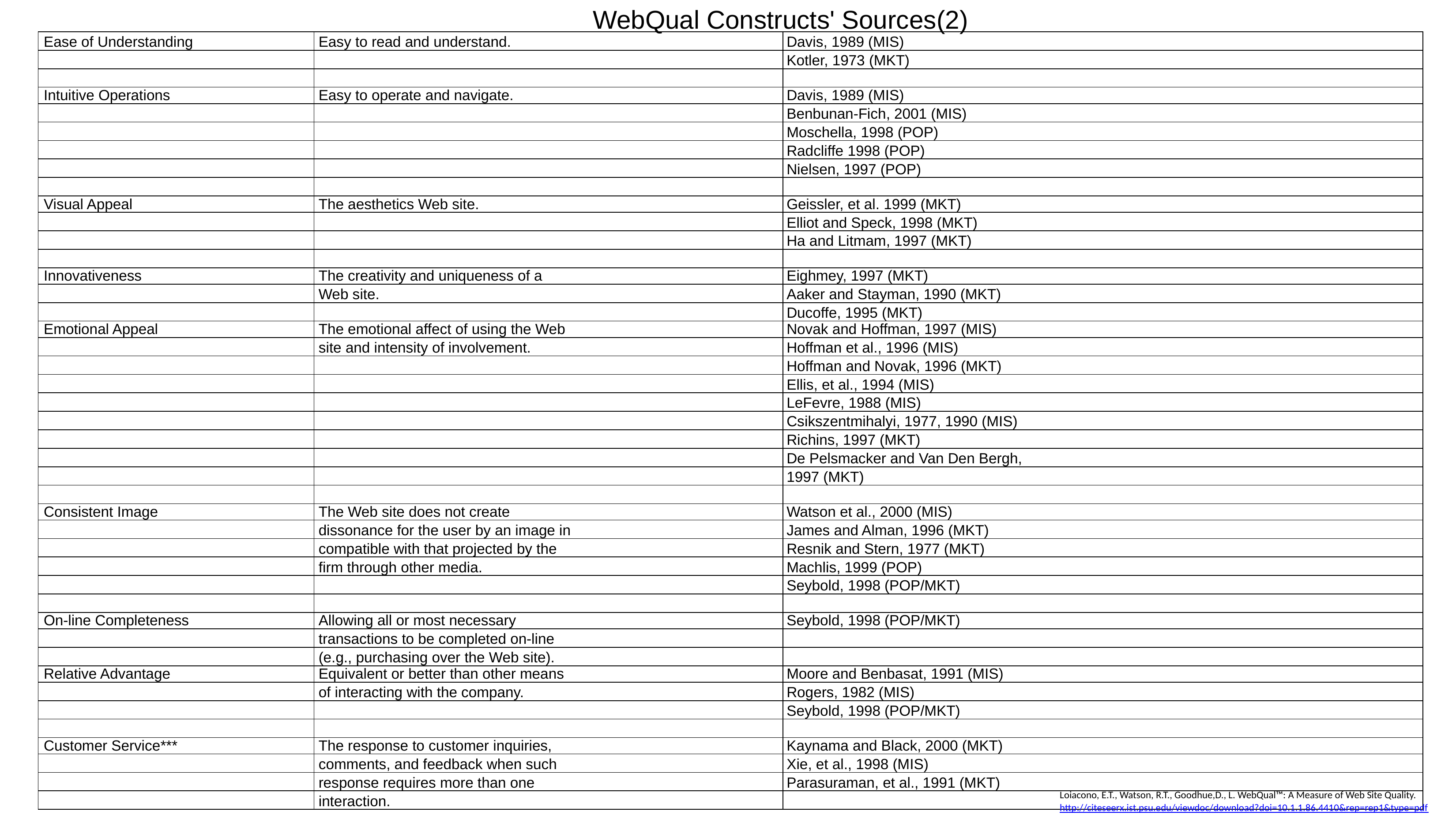

WebQual Constructs' Sources(2)
| Ease of Understanding | Easy to read and understand. | Davis, 1989 (MIS) |
| --- | --- | --- |
|  |  | Kotler, 1973 (MKT) |
|  |  |  |
| Intuitive Operations | Easy to operate and navigate. | Davis, 1989 (MIS) |
|  |  | Benbunan-Fich, 2001 (MIS) |
|  |  | Moschella, 1998 (POP) |
|  |  | Radcliffe 1998 (POP) |
|  |  | Nielsen, 1997 (POP) |
|  |  |  |
| Visual Appeal | The aesthetics Web site. | Geissler, et al. 1999 (MKT) |
|  |  | Elliot and Speck, 1998 (MKT) |
|  |  | Ha and Litmam, 1997 (MKT) |
|  |  |  |
| Innovativeness | The creativity and uniqueness of a | Eighmey, 1997 (MKT) |
|  | Web site. | Aaker and Stayman, 1990 (MKT) |
|  |  | Ducoffe, 1995 (MKT) |
| Emotional Appeal | The emotional affect of using the Web | Novak and Hoffman, 1997 (MIS) |
|  | site and intensity of involvement. | Hoffman et al., 1996 (MIS) |
|  |  | Hoffman and Novak, 1996 (MKT) |
|  |  | Ellis, et al., 1994 (MIS) |
|  |  | LeFevre, 1988 (MIS) |
|  |  | Csikszentmihalyi, 1977, 1990 (MIS) |
|  |  | Richins, 1997 (MKT) |
|  |  | De Pelsmacker and Van Den Bergh, |
|  |  | 1997 (MKT) |
|  |  |  |
| Consistent Image | The Web site does not create | Watson et al., 2000 (MIS) |
|  | dissonance for the user by an image in | James and Alman, 1996 (MKT) |
|  | compatible with that projected by the | Resnik and Stern, 1977 (MKT) |
|  | firm through other media. | Machlis, 1999 (POP) |
|  |  | Seybold, 1998 (POP/MKT) |
|  |  |  |
| On-line Completeness | Allowing all or most necessary | Seybold, 1998 (POP/MKT) |
|  | transactions to be completed on-line |  |
|  | (e.g., purchasing over the Web site). |  |
| Relative Advantage | Equivalent or better than other means | Moore and Benbasat, 1991 (MIS) |
|  | of interacting with the company. | Rogers, 1982 (MIS) |
|  |  | Seybold, 1998 (POP/MKT) |
|  |  |  |
| Customer Service\*\*\* | The response to customer inquiries, | Kaynama and Black, 2000 (MKT) |
|  | comments, and feedback when such | Xie, et al., 1998 (MIS) |
|  | response requires more than one | Parasuraman, et al., 1991 (MKT) |
|  | interaction. |  |
Loiacono, E.T., Watson, R.T., Goodhue,D., L. WebQual™: A Measure of Web Site Quality. http://citeseerx.ist.psu.edu/viewdoc/download?doi=10.1.1.86.4410&rep=rep1&type=pdf